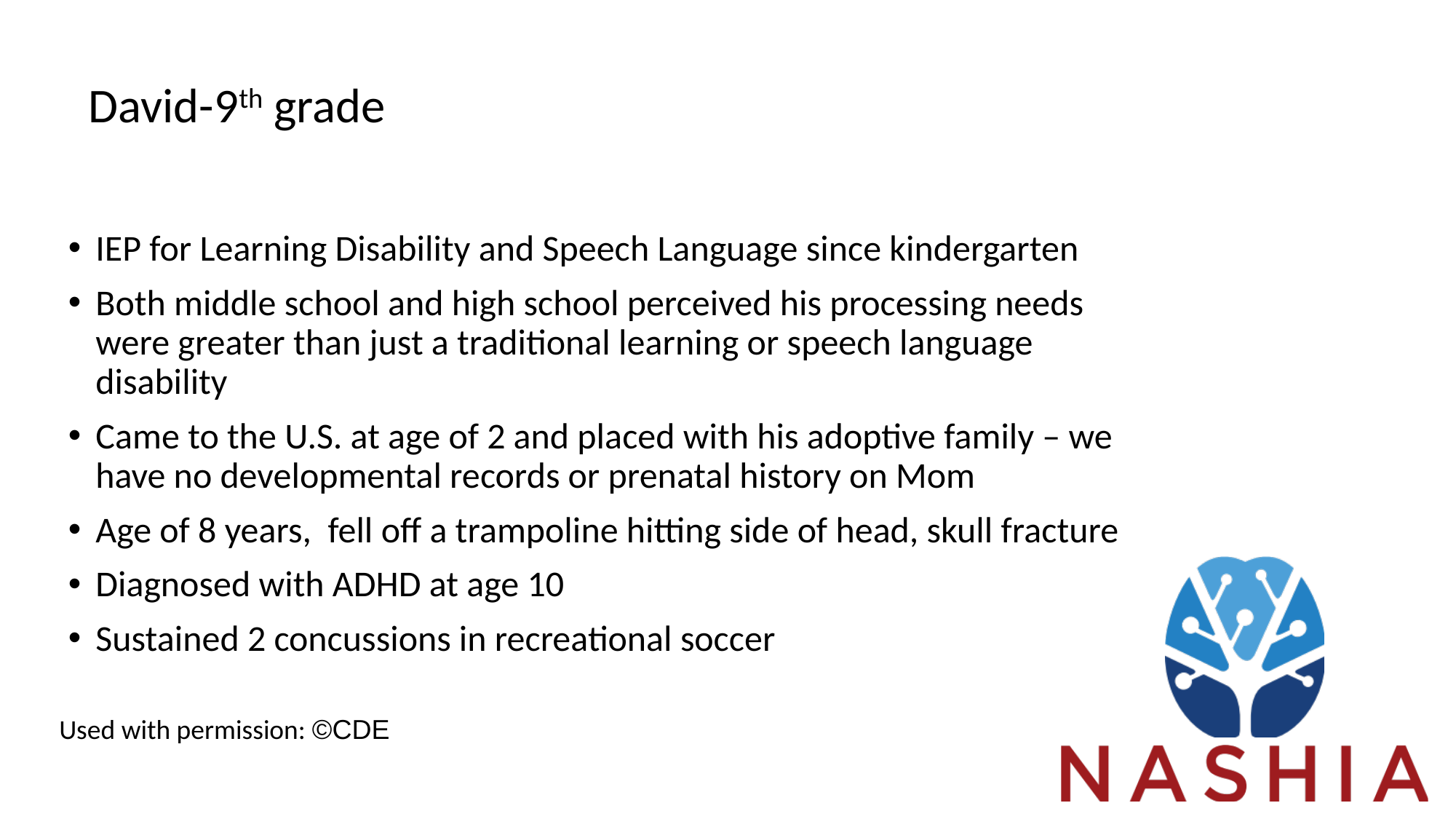

# David-9th grade
IEP for Learning Disability and Speech Language since kindergarten
Both middle school and high school perceived his processing needs were greater than just a traditional learning or speech language disability
Came to the U.S. at age of 2 and placed with his adoptive family – we have no developmental records or prenatal history on Mom
Age of 8 years,  fell off a trampoline hitting side of head, skull fracture
Diagnosed with ADHD at age 10
Sustained 2 concussions in recreational soccer
Used with permission: ©CDE